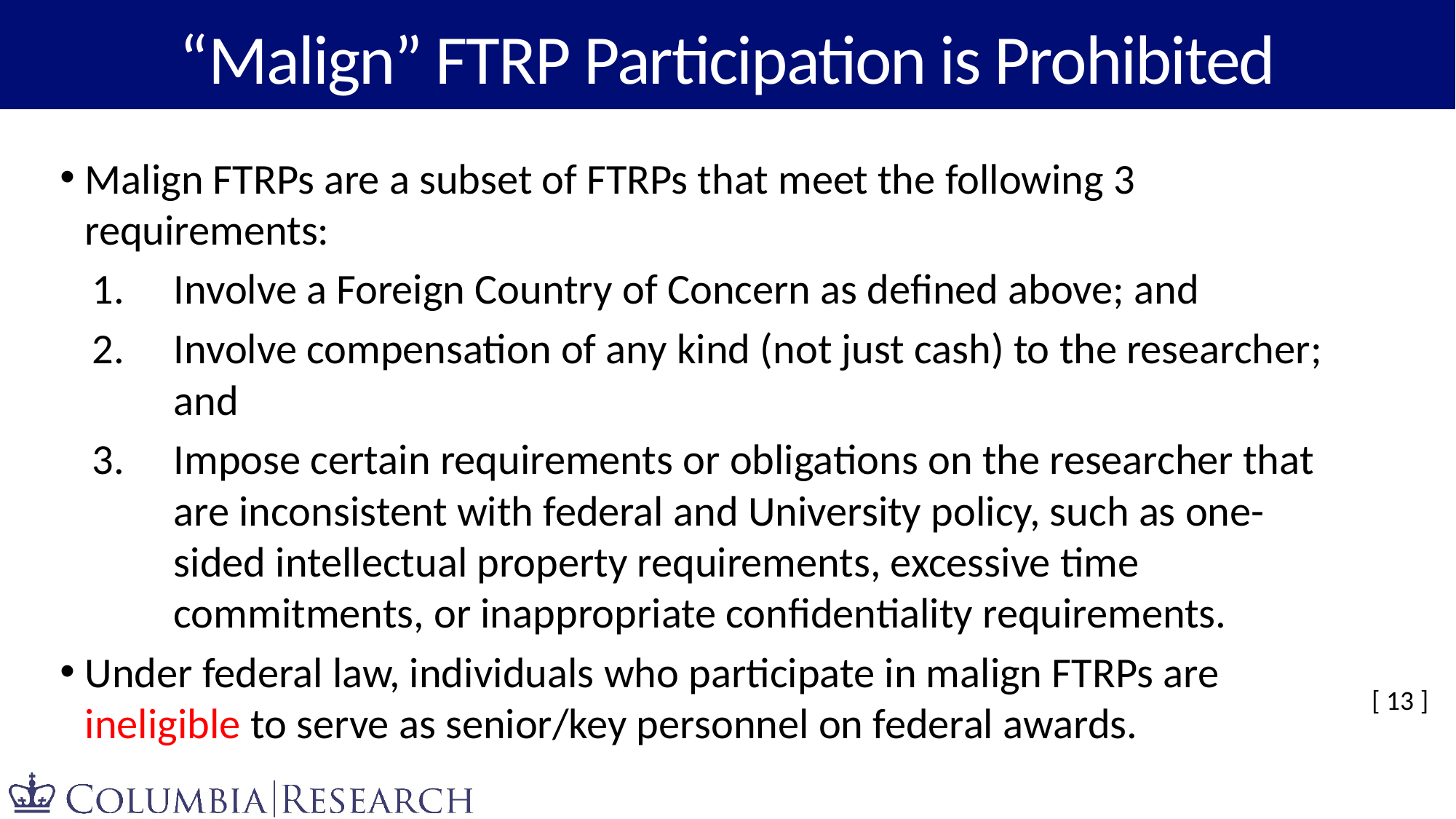

# “Malign” FTRP Participation is Prohibited
Malign FTRPs are a subset of FTRPs that meet the following 3 requirements:
Involve a Foreign Country of Concern as defined above; and
Involve compensation of any kind (not just cash) to the researcher; and
Impose certain requirements or obligations on the researcher that are inconsistent with federal and University policy, such as one-sided intellectual property requirements, excessive time commitments, or inappropriate confidentiality requirements.
Under federal law, individuals who participate in malign FTRPs are ineligible to serve as senior/key personnel on federal awards.

[ 13 ]